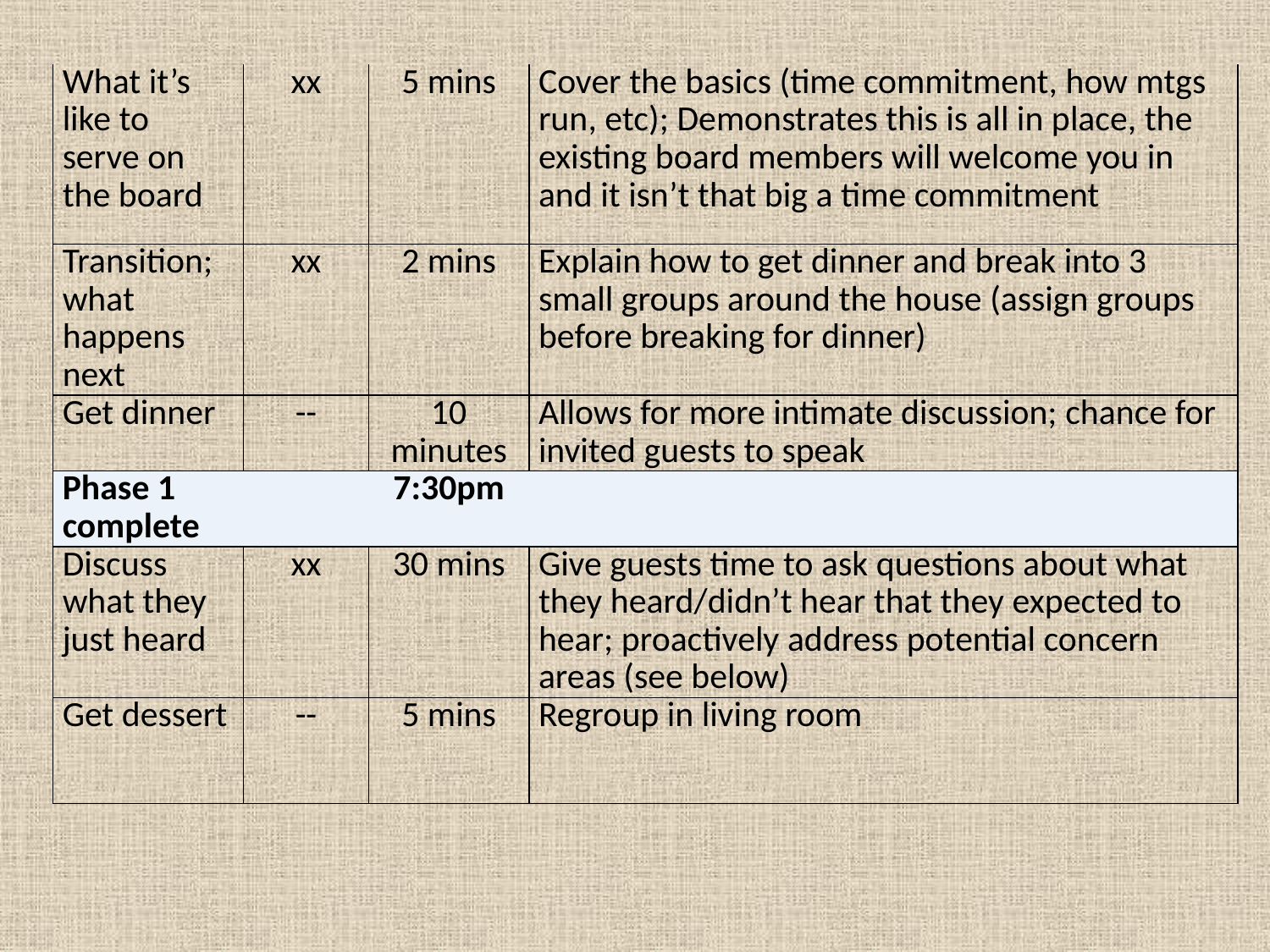

| What it’s like to serve on the board | xx | 5 mins | Cover the basics (time commitment, how mtgs run, etc); Demonstrates this is all in place, the existing board members will welcome you in and it isn’t that big a time commitment |
| --- | --- | --- | --- |
| Transition; what happens next | xx | 2 mins | Explain how to get dinner and break into 3 small groups around the house (assign groups before breaking for dinner) |
| Get dinner | -- | 10 minutes | Allows for more intimate discussion; chance for invited guests to speak |
| Phase 1 complete |  | 7:30pm |  |
| Discuss what they just heard | xx | 30 mins | Give guests time to ask questions about what they heard/didn’t hear that they expected to hear; proactively address potential concern areas (see below) |
| Get dessert | -- | 5 mins | Regroup in living room |